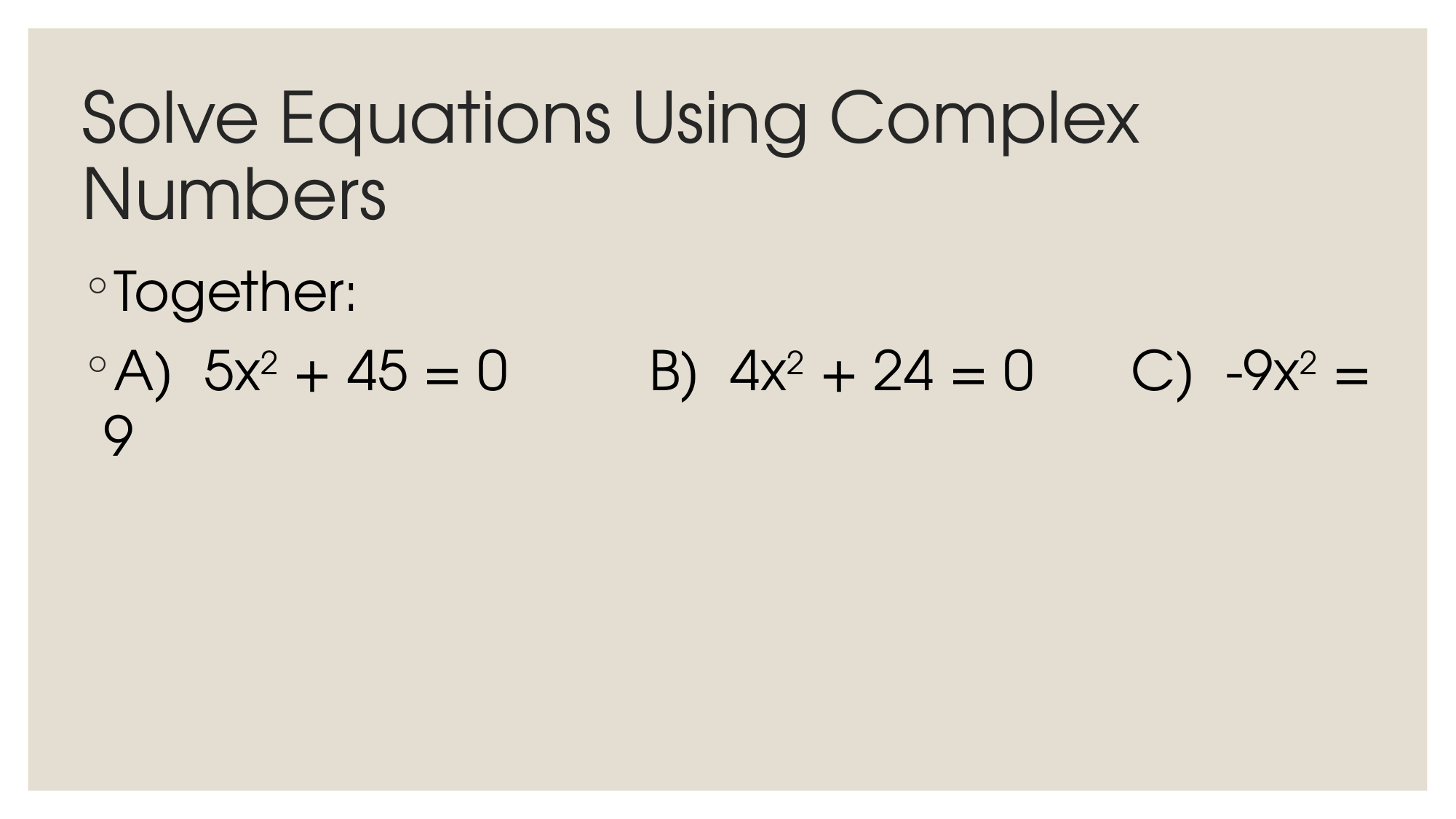

# Solve Equations Using Complex Numbers
Together:
A)  5x2 + 45 = 0		B)  4x2 + 24 = 0	   C)  -9x2 = 9